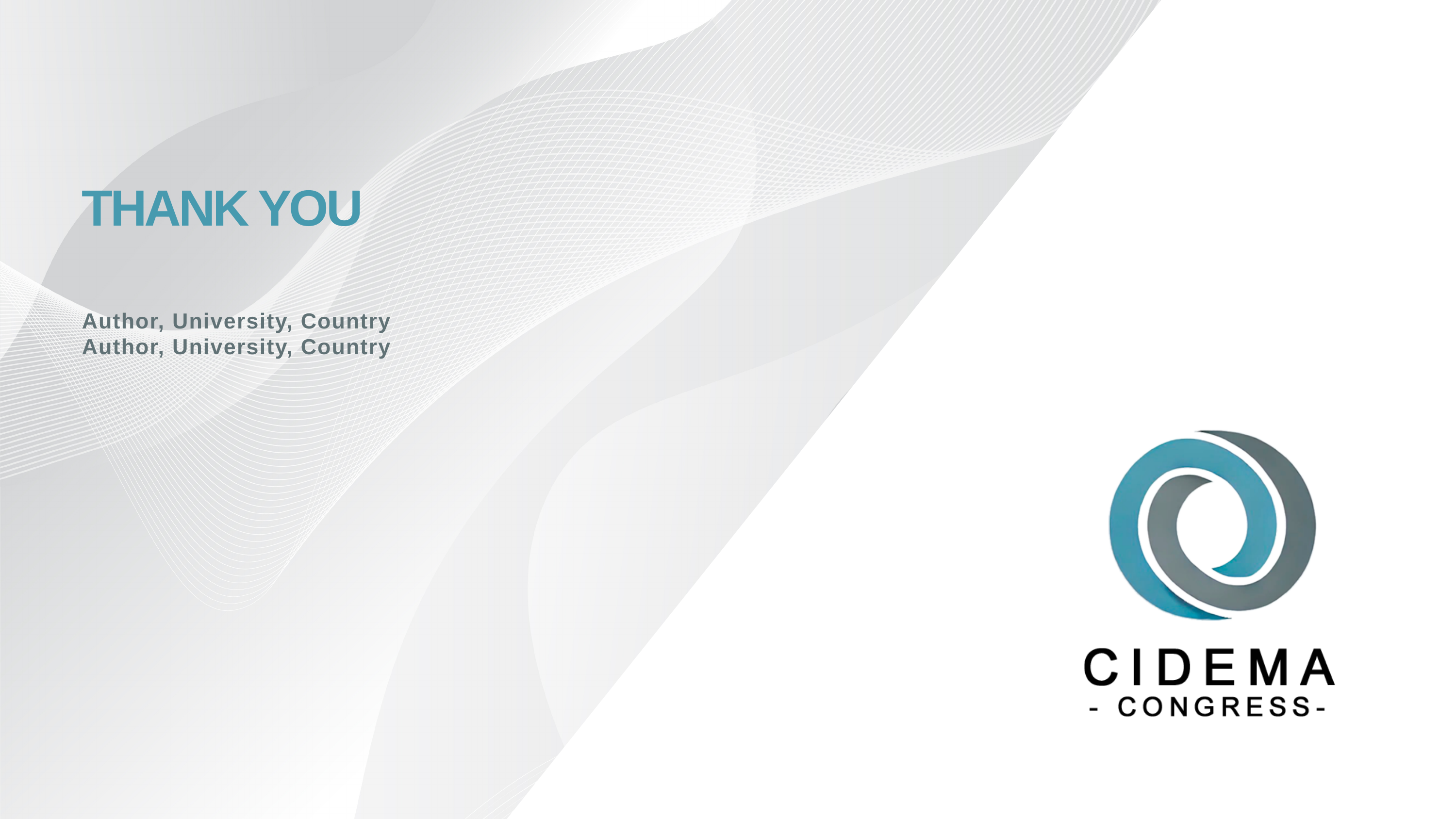

THANK YOU
Author, University, Country
Author, University, Country